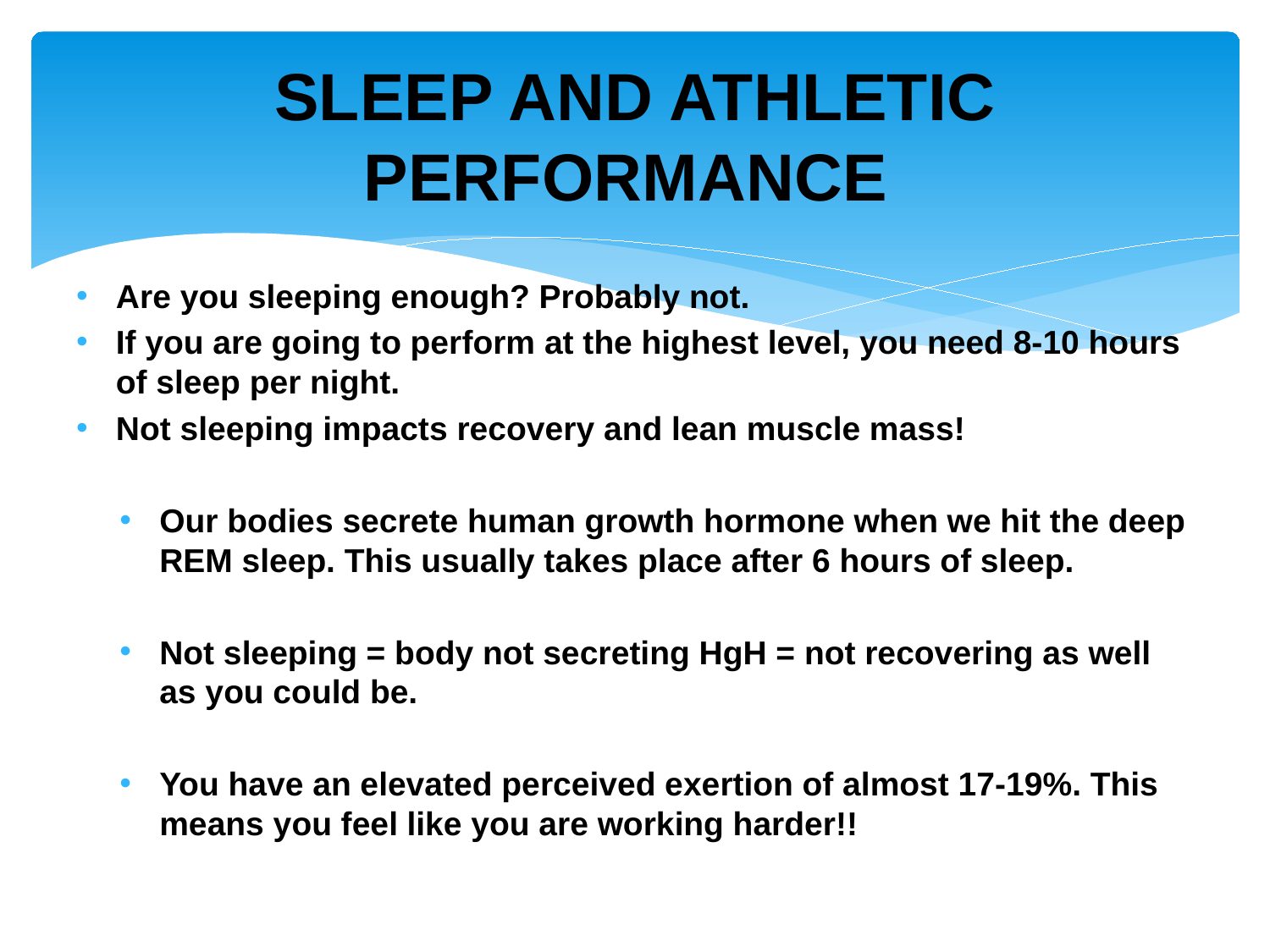

# SLEEP AND ATHLETIC PERFORMANCE

Are you sleeping enough? Probably not.
If you are going to perform at the highest level, you need 8-10 hours of sleep per night.
Not sleeping impacts recovery and lean muscle mass!

Our bodies secrete human growth hormone when we hit the deep REM sleep. This usually takes place after 6 hours of sleep.

Not sleeping = body not secreting HgH = not recovering as well as you could be.

You have an elevated perceived exertion of almost 17-19%. This means you feel like you are working harder!!